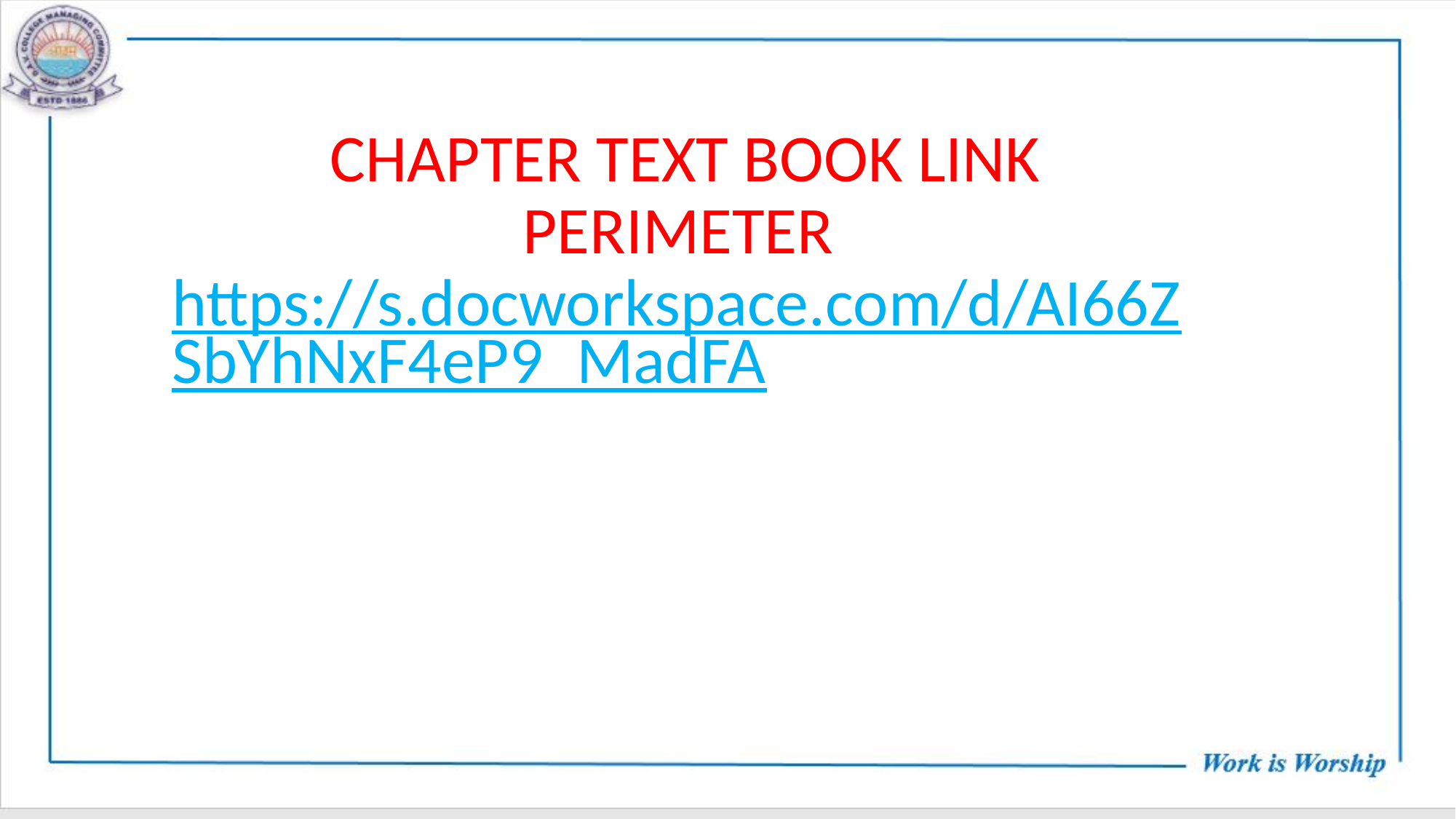

# CHAPTER TEXT BOOK LINK PERIMETER https://s.docworkspace.com/d/AI66ZSbYhNxF4eP9_MadFA